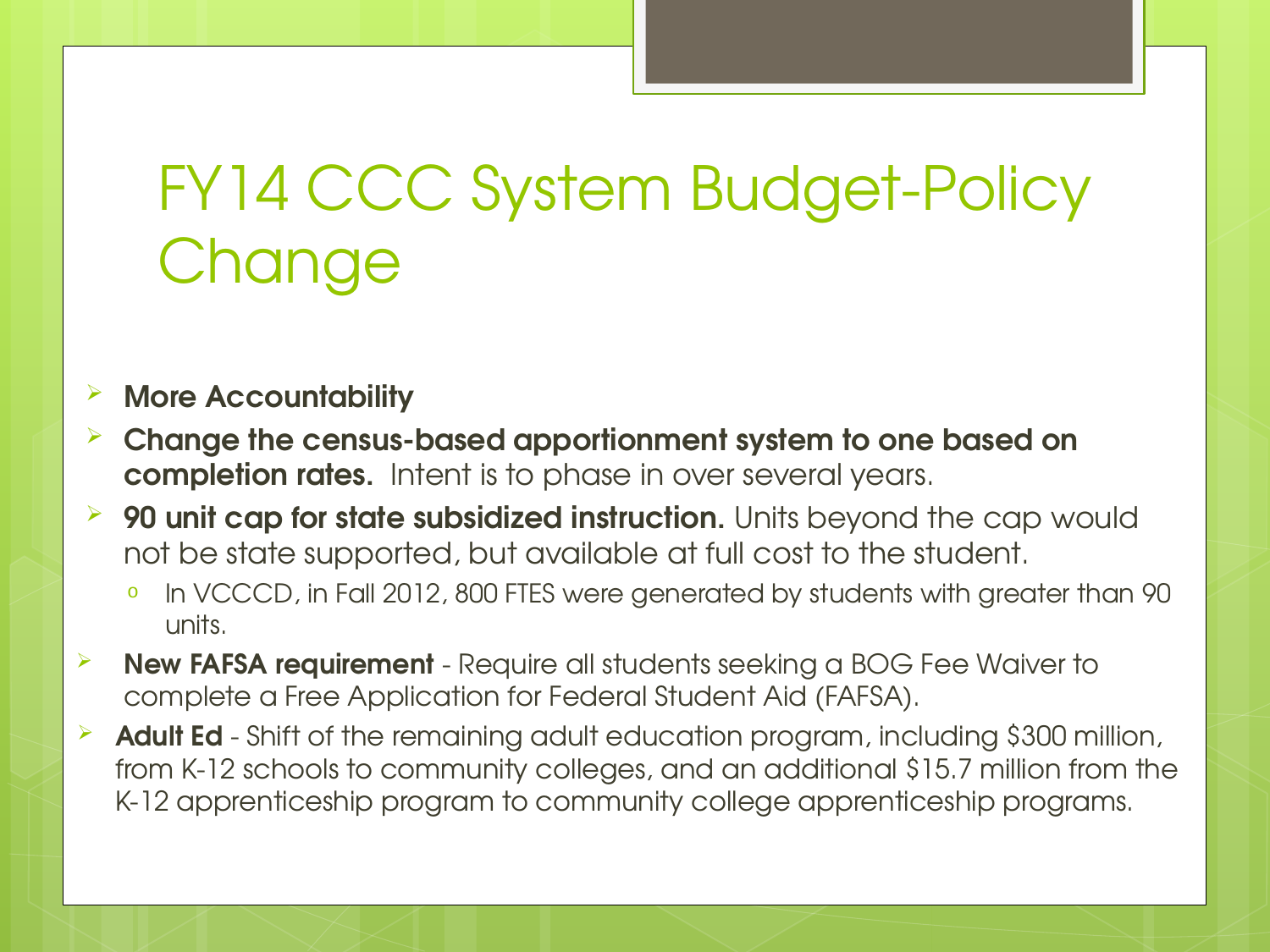

# FY14 CCC System Budget-Policy Change
More Accountability
Change the census-based apportionment system to one based on completion rates.  Intent is to phase in over several years.
90 unit cap for state subsidized instruction. Units beyond the cap would not be state supported, but available at full cost to the student.
In VCCCD, in Fall 2012, 800 FTES were generated by students with greater than 90 units.
New FAFSA requirement - Require all students seeking a BOG Fee Waiver to complete a Free Application for Federal Student Aid (FAFSA).
Adult Ed - Shift of the remaining adult education program, including $300 million, from K-12 schools to community colleges, and an additional $15.7 million from the K-12 apprenticeship program to community college apprenticeship programs.